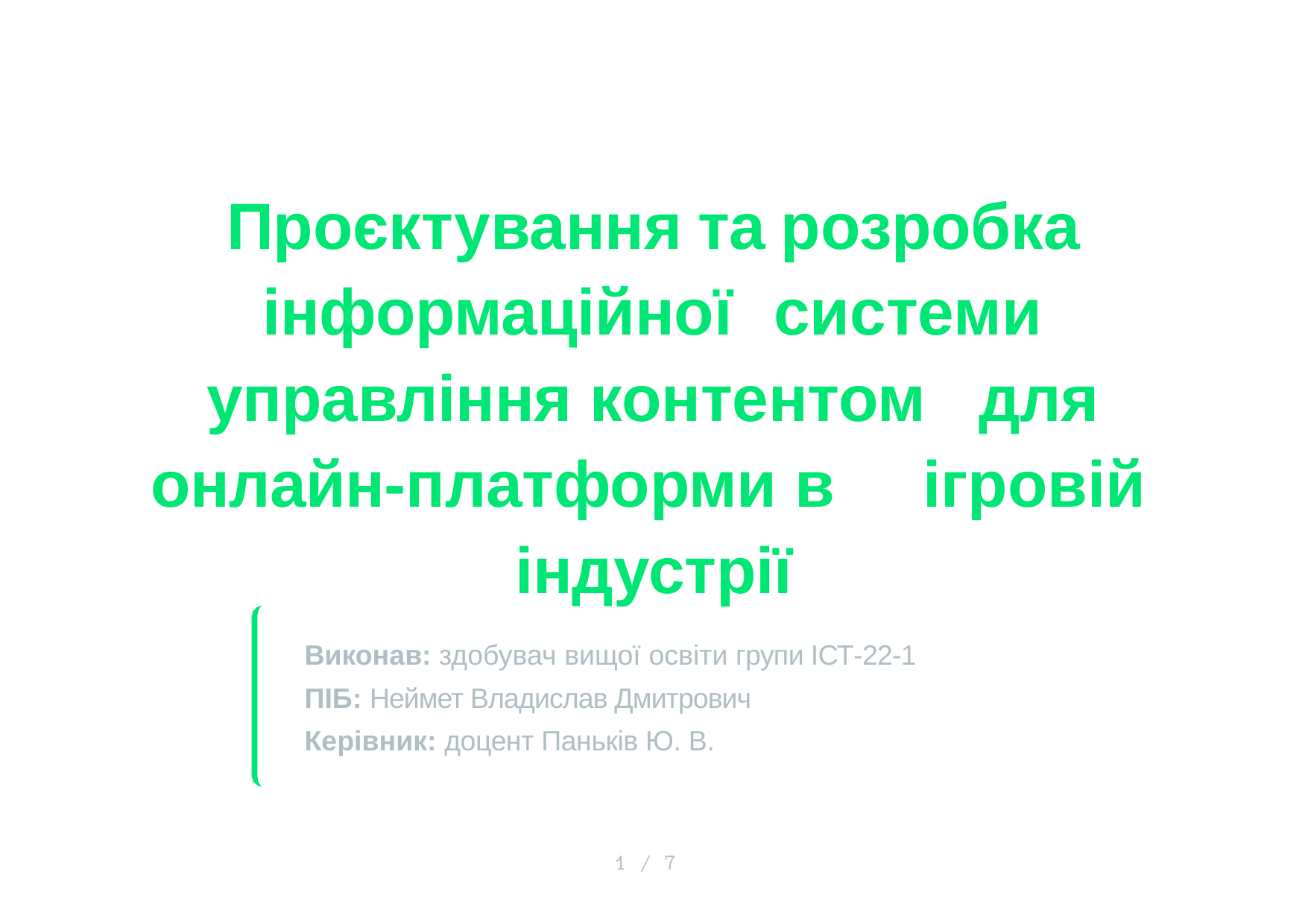

# Проєктування	та	розробка
інформаційної	 системи	управління контентом	для	онлайн-платформи в	ігровій	індустрії

Виконав: здобувач вищої освіти групи ІСТ-22-1
ПІБ: Неймет Владислав Дмитрович
Керівник: доцент Паньків Ю. В.
1 / 7